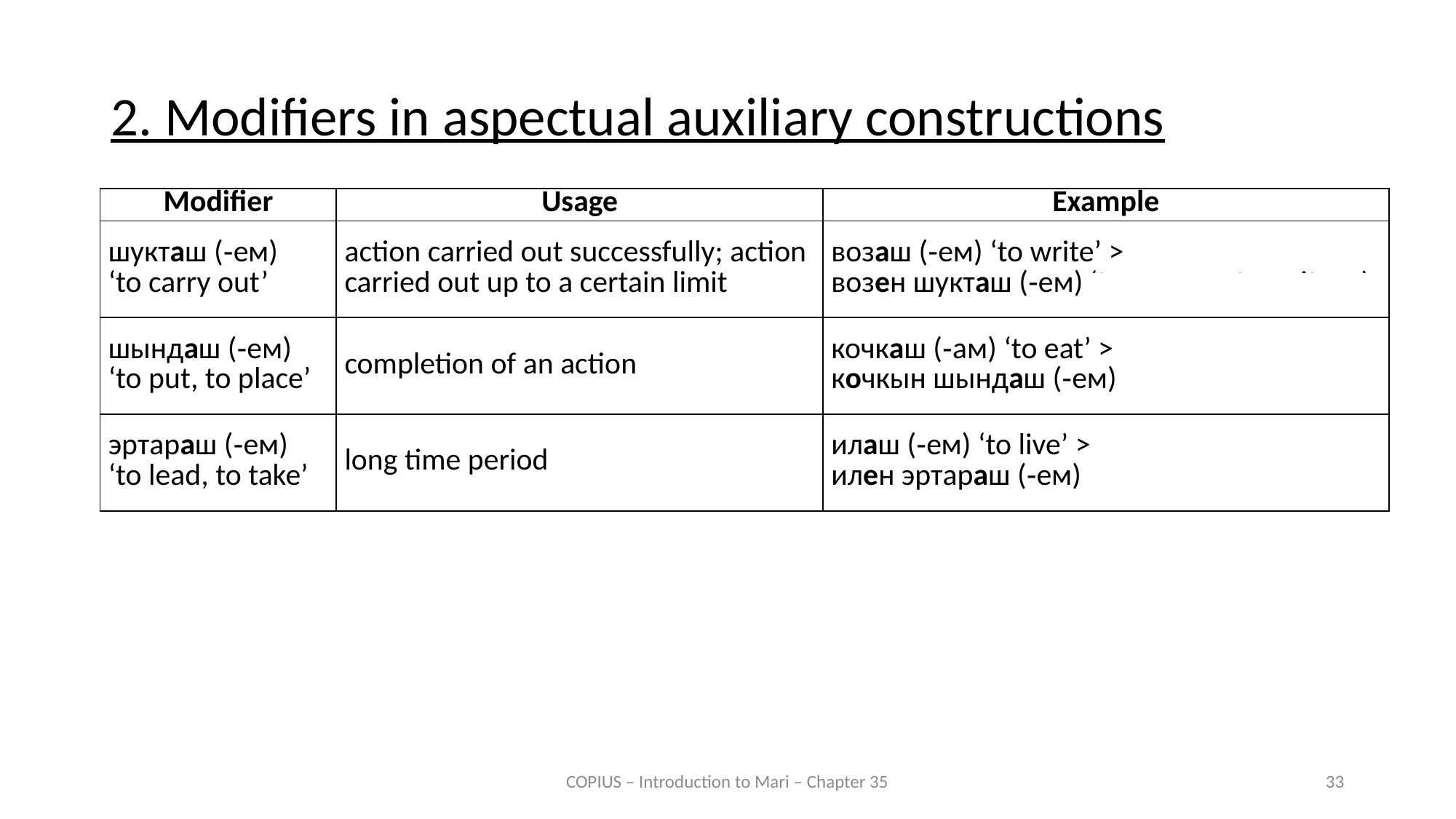

2. Modifiers in aspectual auxiliary constructions
| Modifier | Usage | Example |
| --- | --- | --- |
| шукташ (‑ем) ‘to carry out’ | action carried out successfully; action carried out up to a certain limit | возаш (‑ем) ‘to write’ > возен шукташ (‑ем) ‘to manage to write …’ |
| шындаш (‑ем) ‘to put, to place’ | completion of an action | кочкаш (‑ам) ‘to eat’ > кочкын шындаш (‑ем) ‘to eat up |
| эртараш (‑ем) ‘to lead, to take’ | long time period | илаш (‑ем) ‘to live’ > илен эртараш (‑ем) |

COPIUS – Introduction to Mari – Chapter 35
33